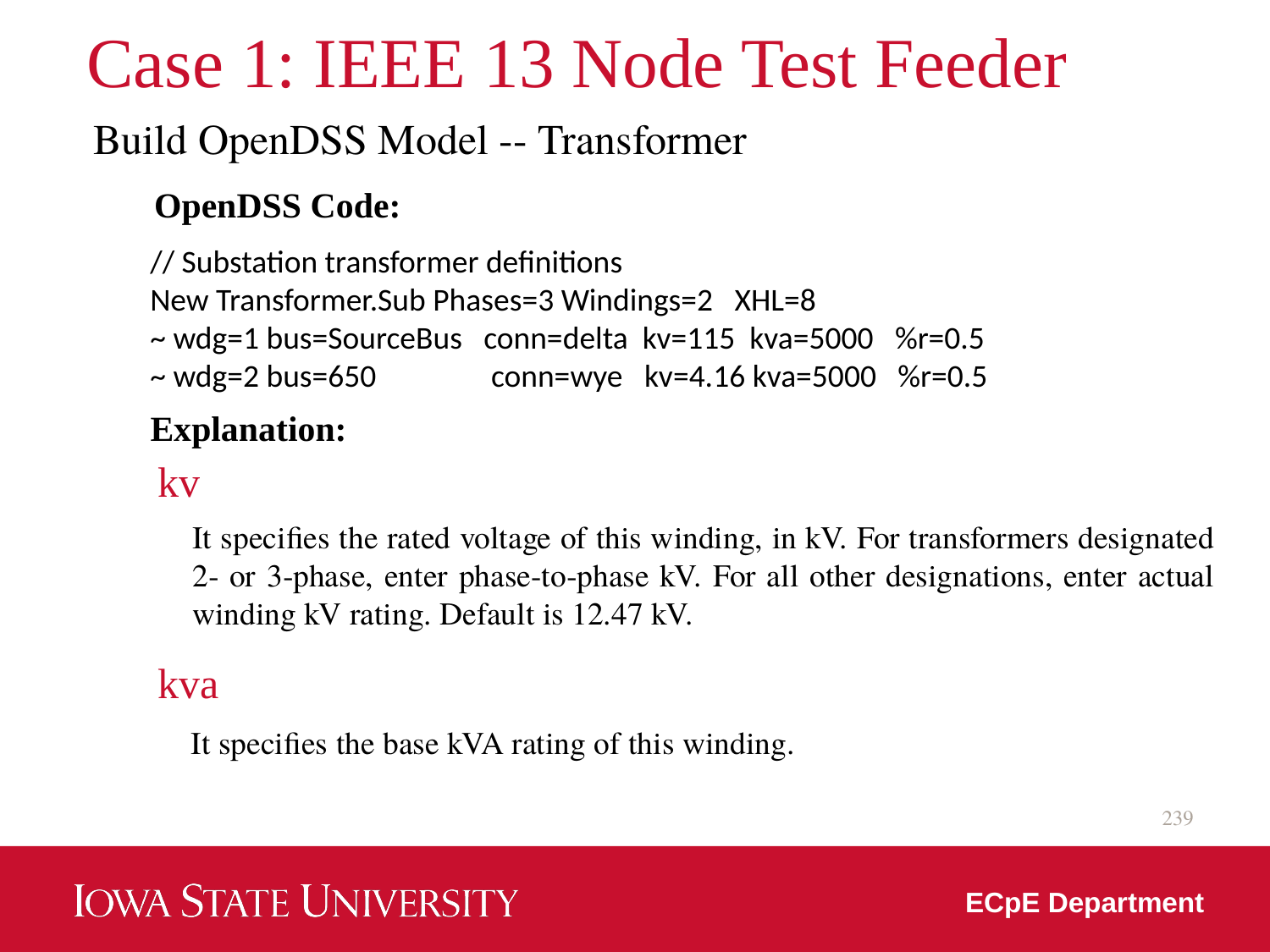

# Case 1: IEEE 13 Node Test Feeder
Build OpenDSS Model -- Transformer
OpenDSS Code:
// Substation transformer definitions
New Transformer.Sub Phases=3 Windings=2   XHL=8
~ wdg=1 bus=SourceBus   conn=delta  kv=115  kva=5000   %r=0.5
~ wdg=2 bus=650                conn=wye   kv=4.16 kva=5000   %r=0.5
Explanation:
kv
It specifies the rated voltage of this winding, in kV. For transformers designated 2‐ or 3‐phase, enter phase-to‐phase kV. For all other designations, enter actual winding kV rating. Default is 12.47 kV.
kva
It specifies the base kVA rating of this winding.
239
ECpE Department